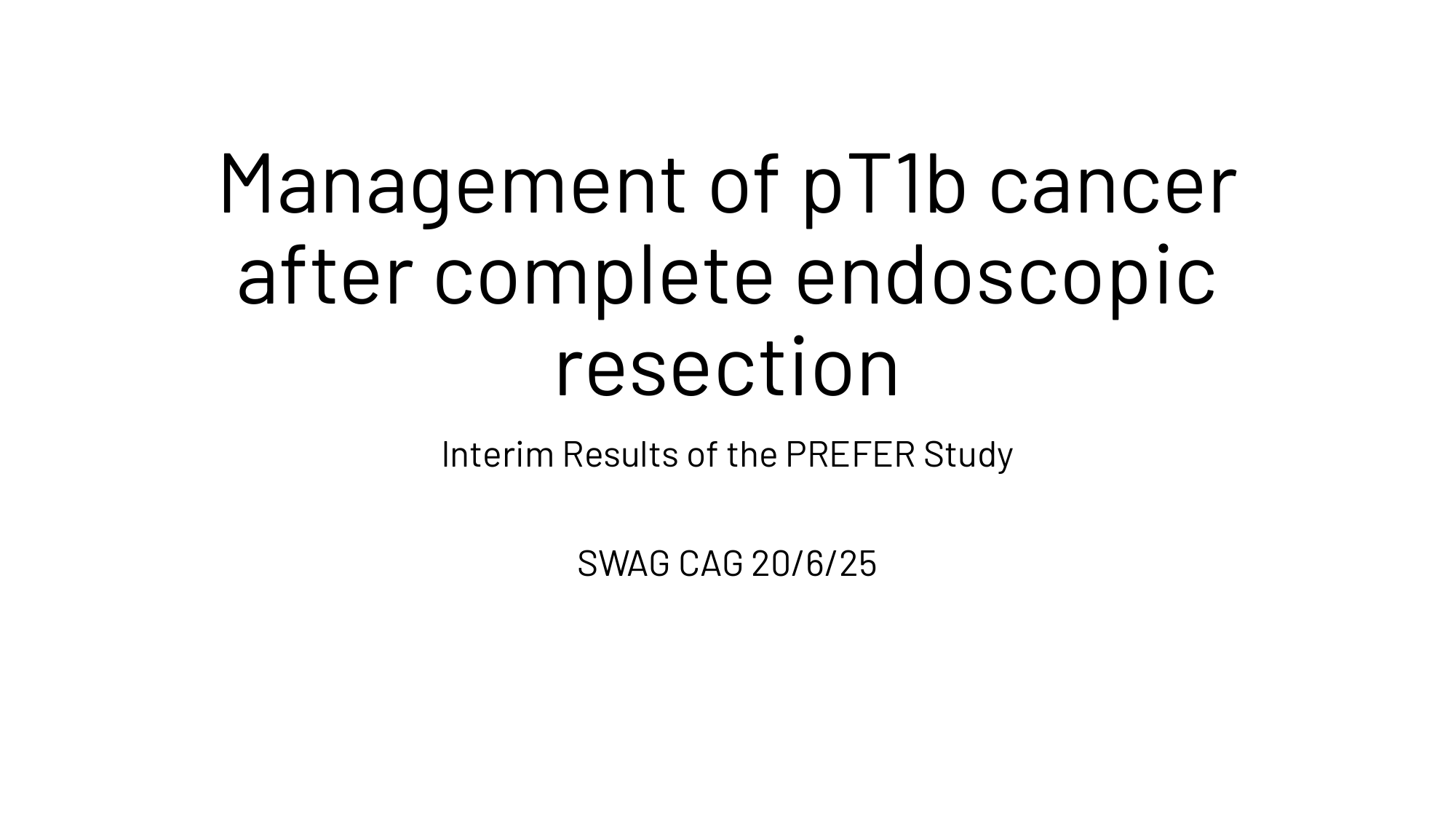

# Management of pT1b cancer after complete endoscopic resection
Interim Results of the PREFER Study

SWAG CAG 20/6/25